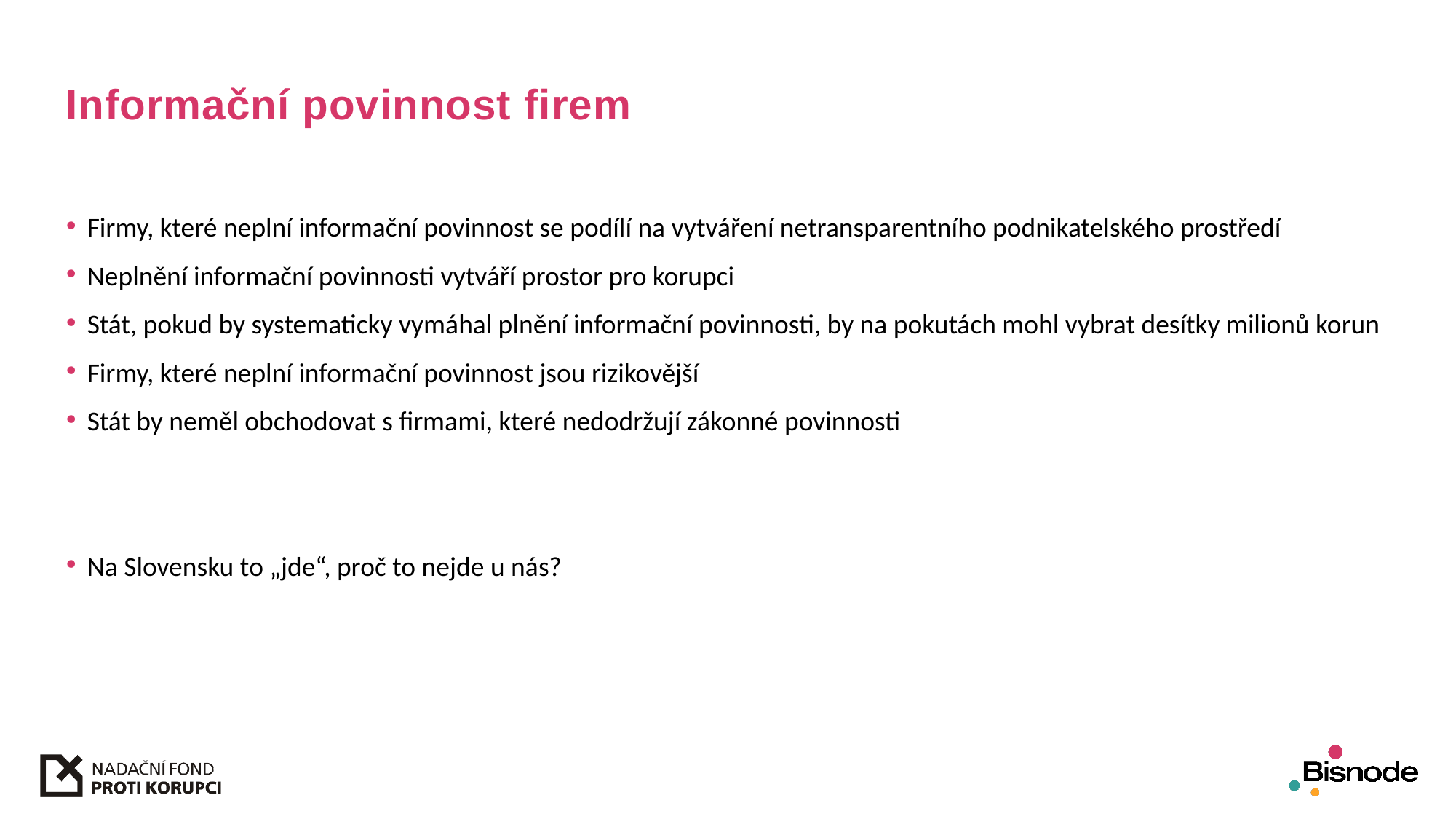

# Informační povinnost firem

Firmy, které neplní informační povinnost se podílí na vytváření netransparentního podnikatelského prostředí
Neplnění informační povinnosti vytváří prostor pro korupci
Stát, pokud by systematicky vymáhal plnění informační povinnosti, by na pokutách mohl vybrat desítky milionů korun
Firmy, které neplní informační povinnost jsou rizikovější
Stát by neměl obchodovat s firmami, které nedodržují zákonné povinnosti

Na Slovensku to „jde“, proč to nejde u nás?